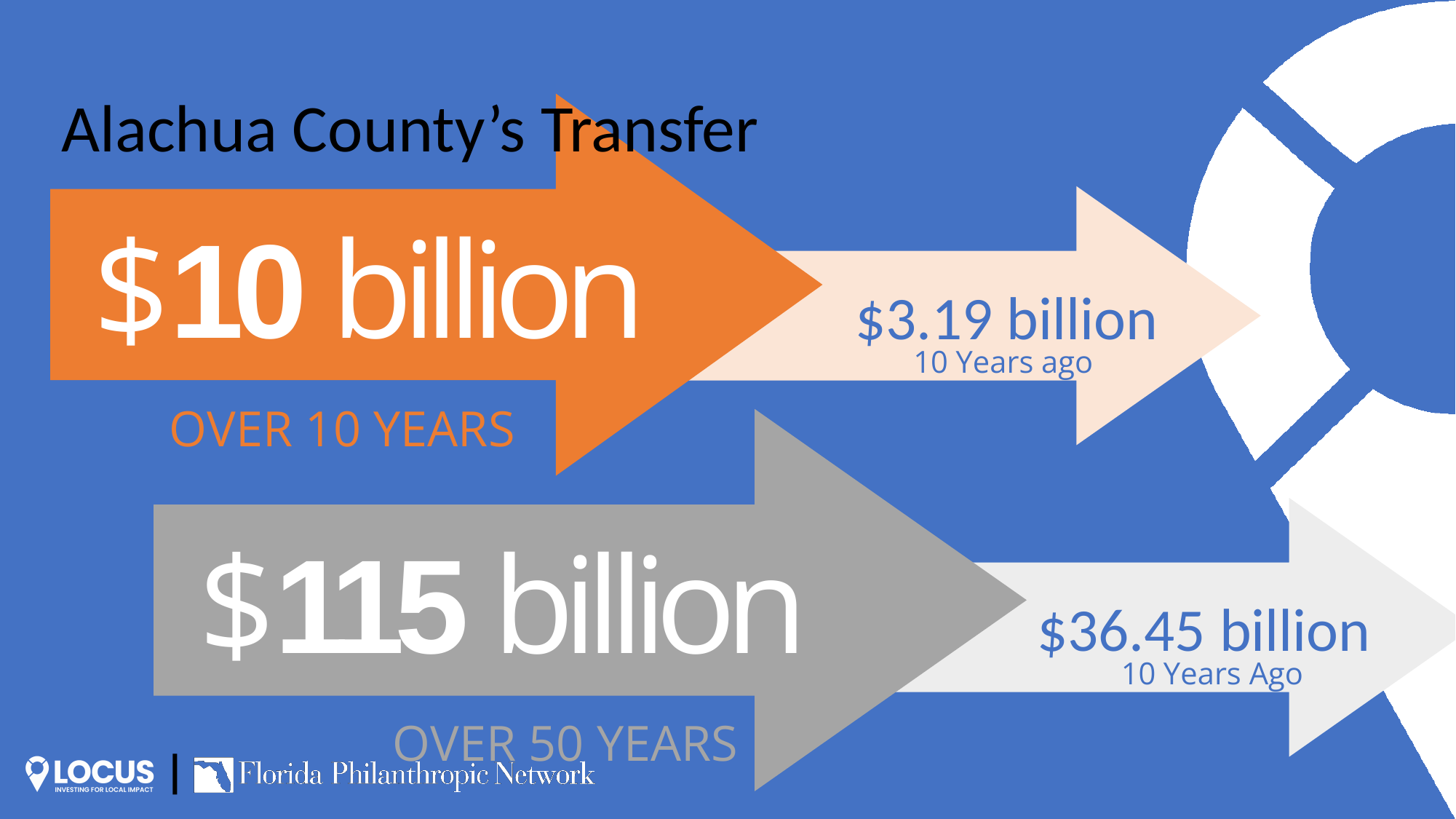

# Alachua County’s Transfer
$10 billion
$3.19 billion
10 Years ago
OVER 10 YEARS
 $115 billion
$36.45 billion
STATEWIDE
10 Years Ago
OVER 50 YEARS